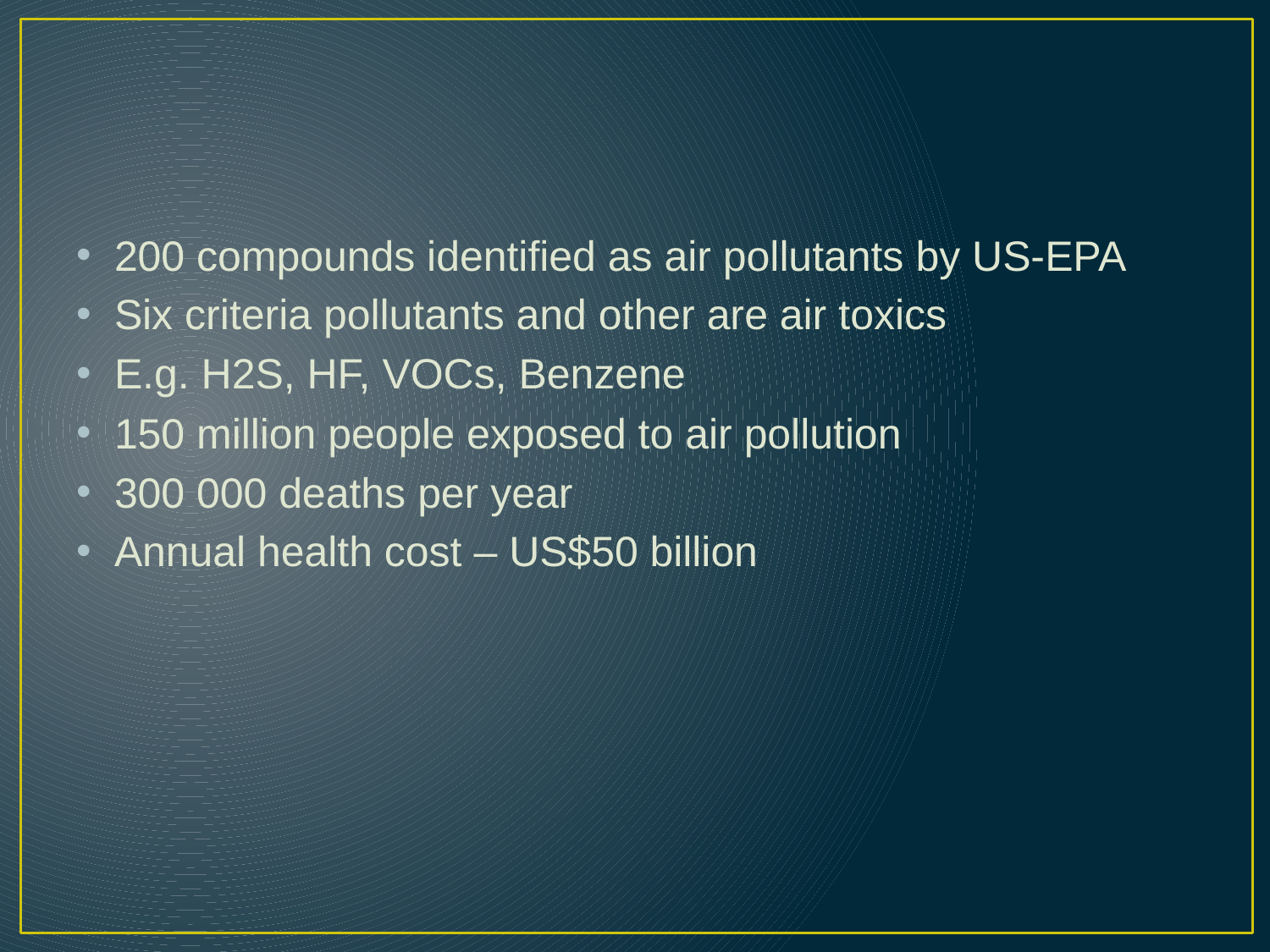

#
200 compounds identified as air pollutants by US-EPA
Six criteria pollutants and other are air toxics
E.g. H2S, HF, VOCs, Benzene
150 million people exposed to air pollution
300 000 deaths per year
Annual health cost – US$50 billion